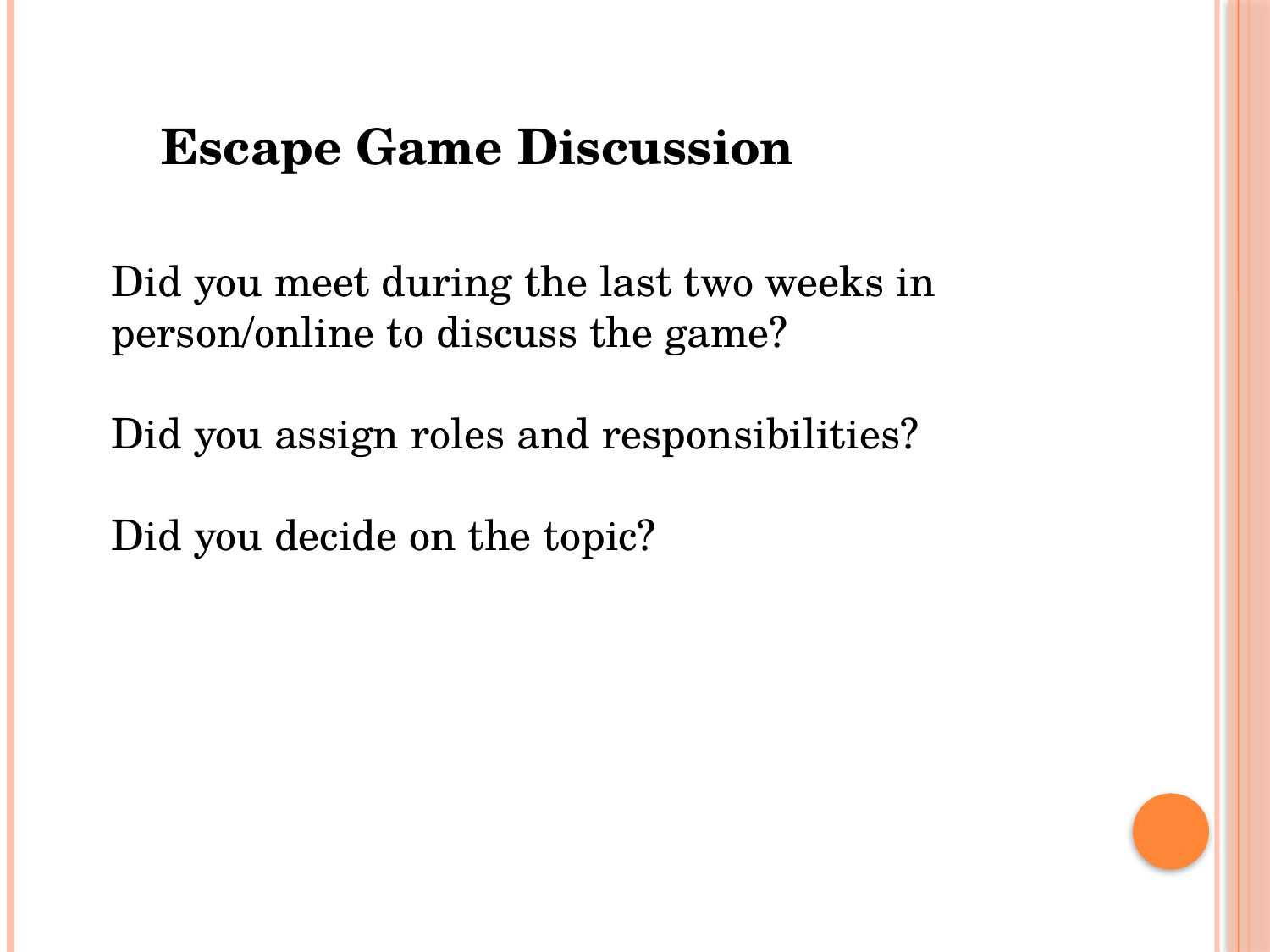

Escape Game Discussion
Did you meet during the last two weeks in person/online to discuss the game?

Did you assign roles and responsibilities?

Did you decide on the topic?